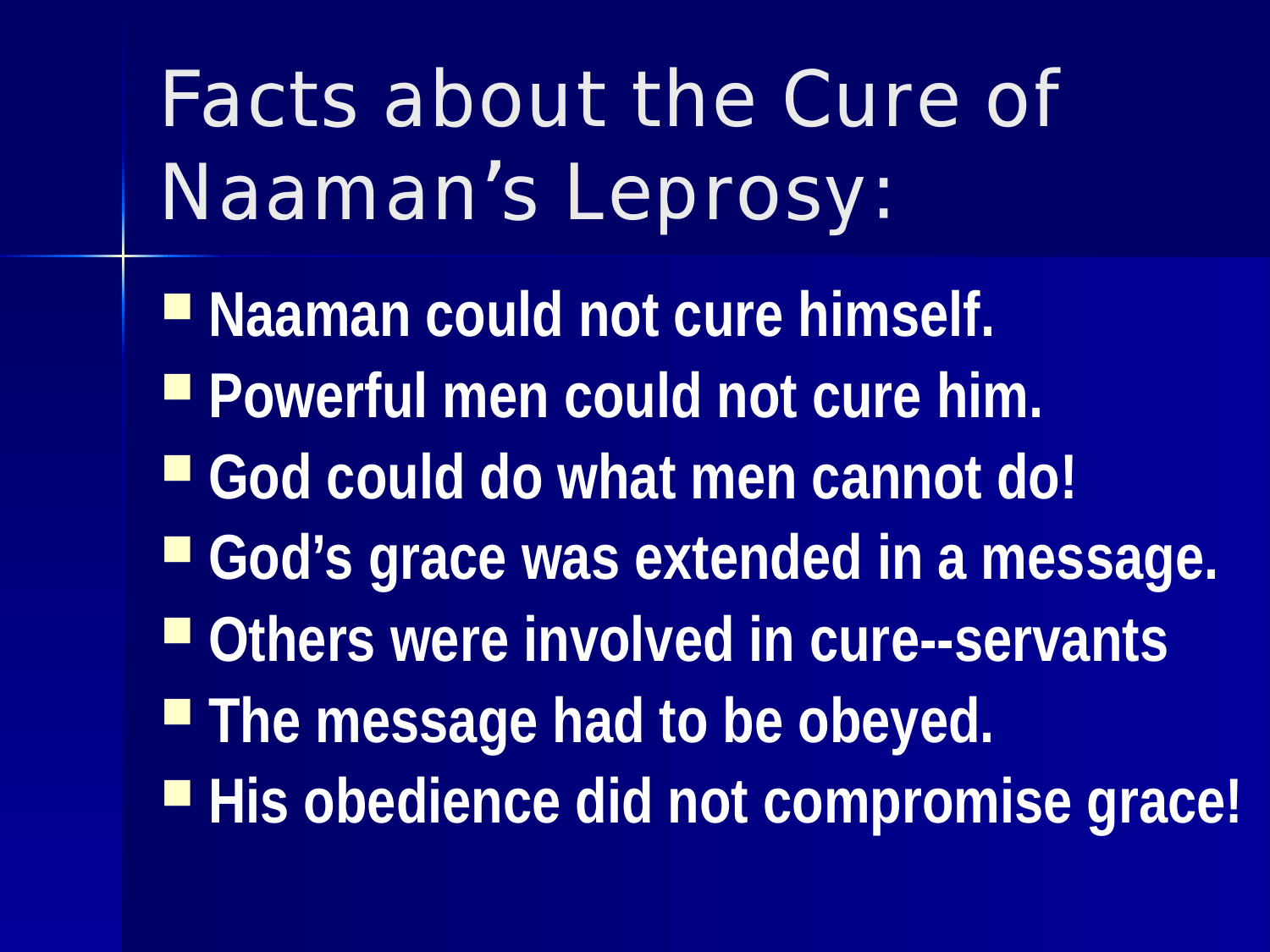

# Facts about the Cure of Naaman’s Leprosy:
Naaman could not cure himself.
Powerful men could not cure him.
God could do what men cannot do!
God’s grace was extended in a message.
Others were involved in cure--servants
The message had to be obeyed.
His obedience did not compromise grace!